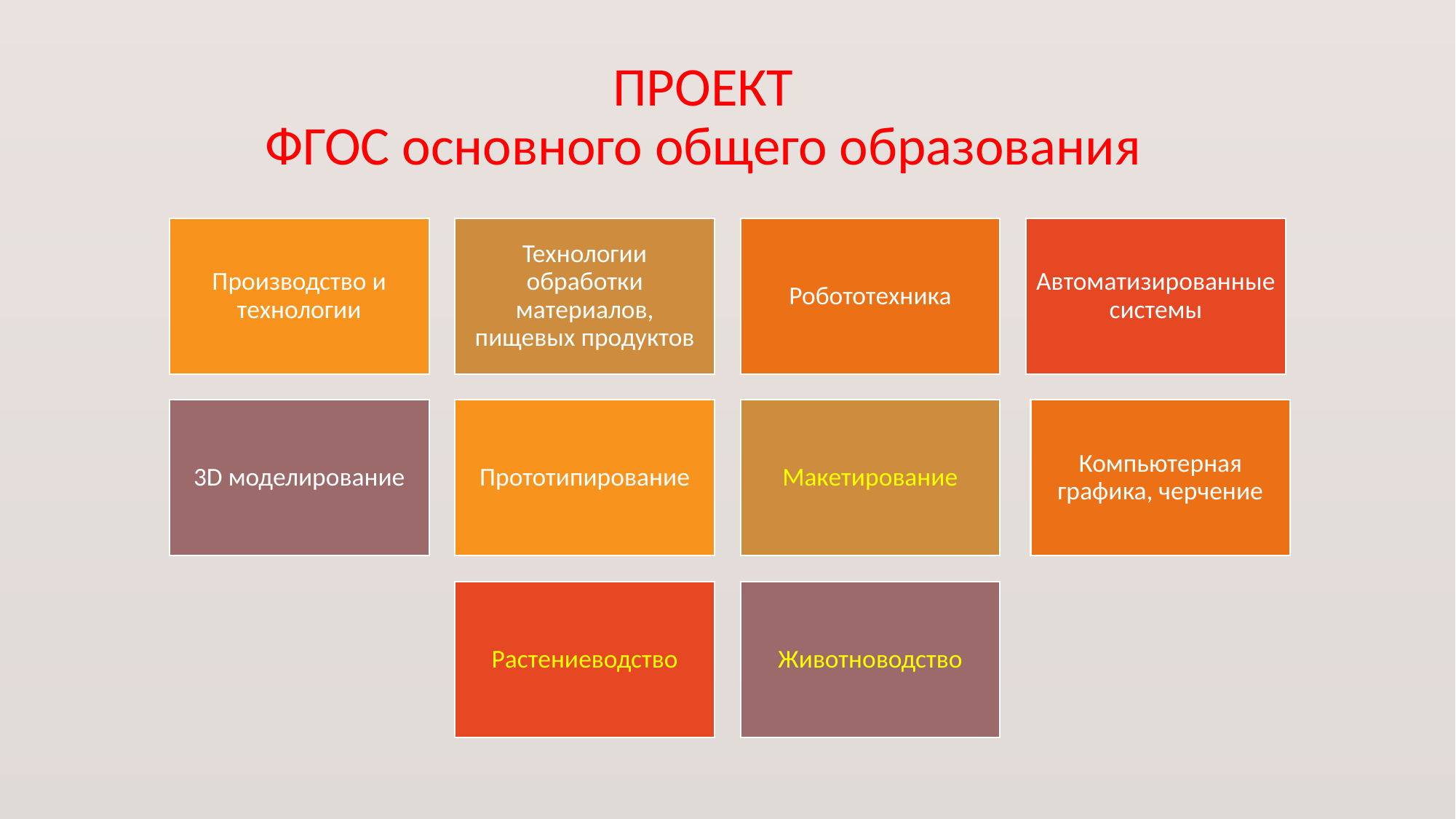

# ПРОЕКТ ФГОС основного общего образования
Производство и технологии
Технологии обработки материалов, пищевых продуктов
Робототехника
Автоматизированные системы
3D моделирование
Прототипирование
Макетирование
Компьютерная графика, черчение
Растениеводство
Животноводство